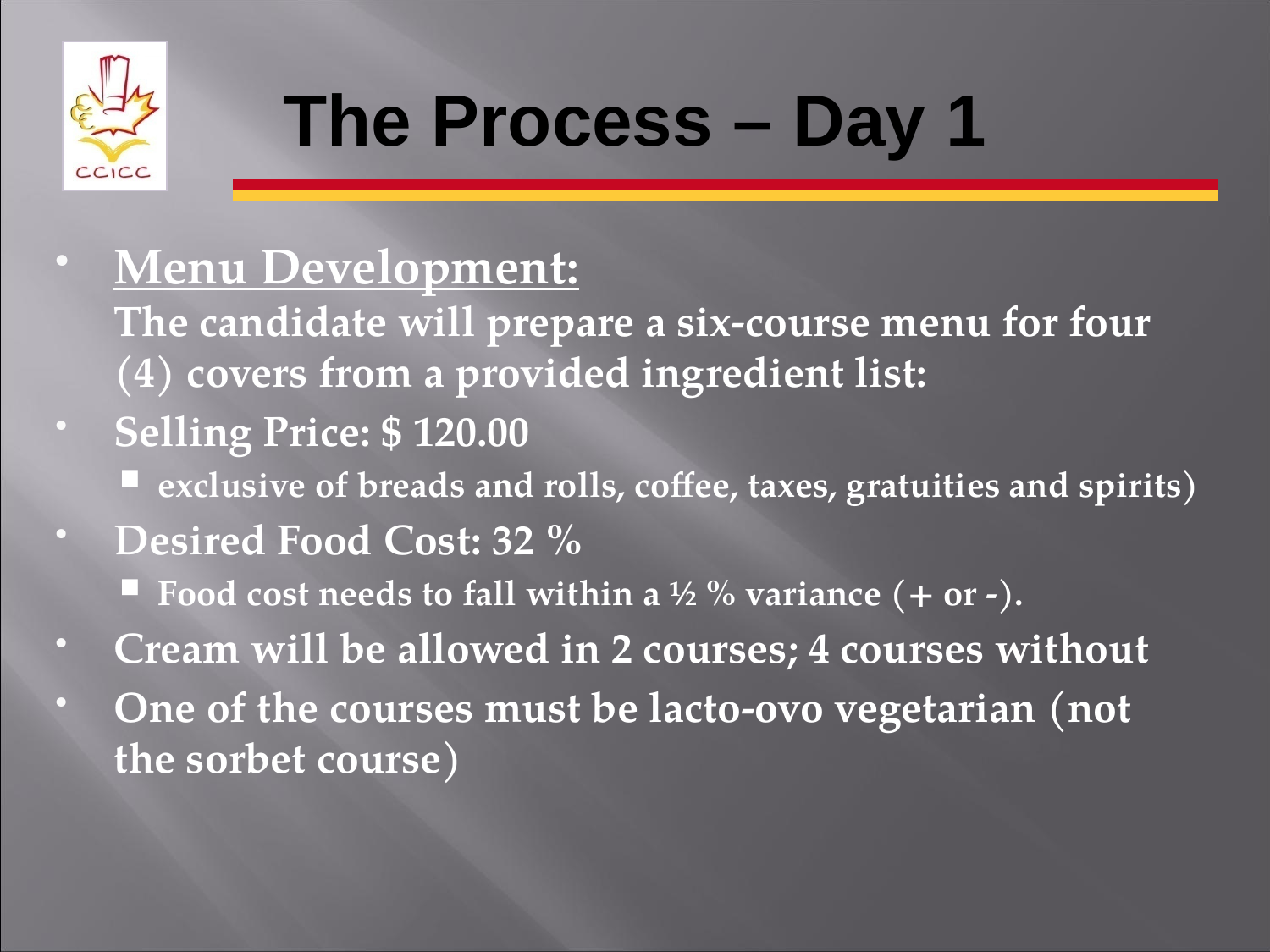

# The Process – Day 1
Menu Development:
The candidate will prepare a six‐course menu for four (4) covers from a provided ingredient list:
Selling Price: $ 120.00
exclusive of breads and rolls, coffee, taxes, gratuities and spirits)
Desired Food Cost: 32 %
Food cost needs to fall within a ½ % variance (+ or -).
Cream will be allowed in 2 courses; 4 courses without
One of the courses must be lacto-ovo vegetarian (not the sorbet course)